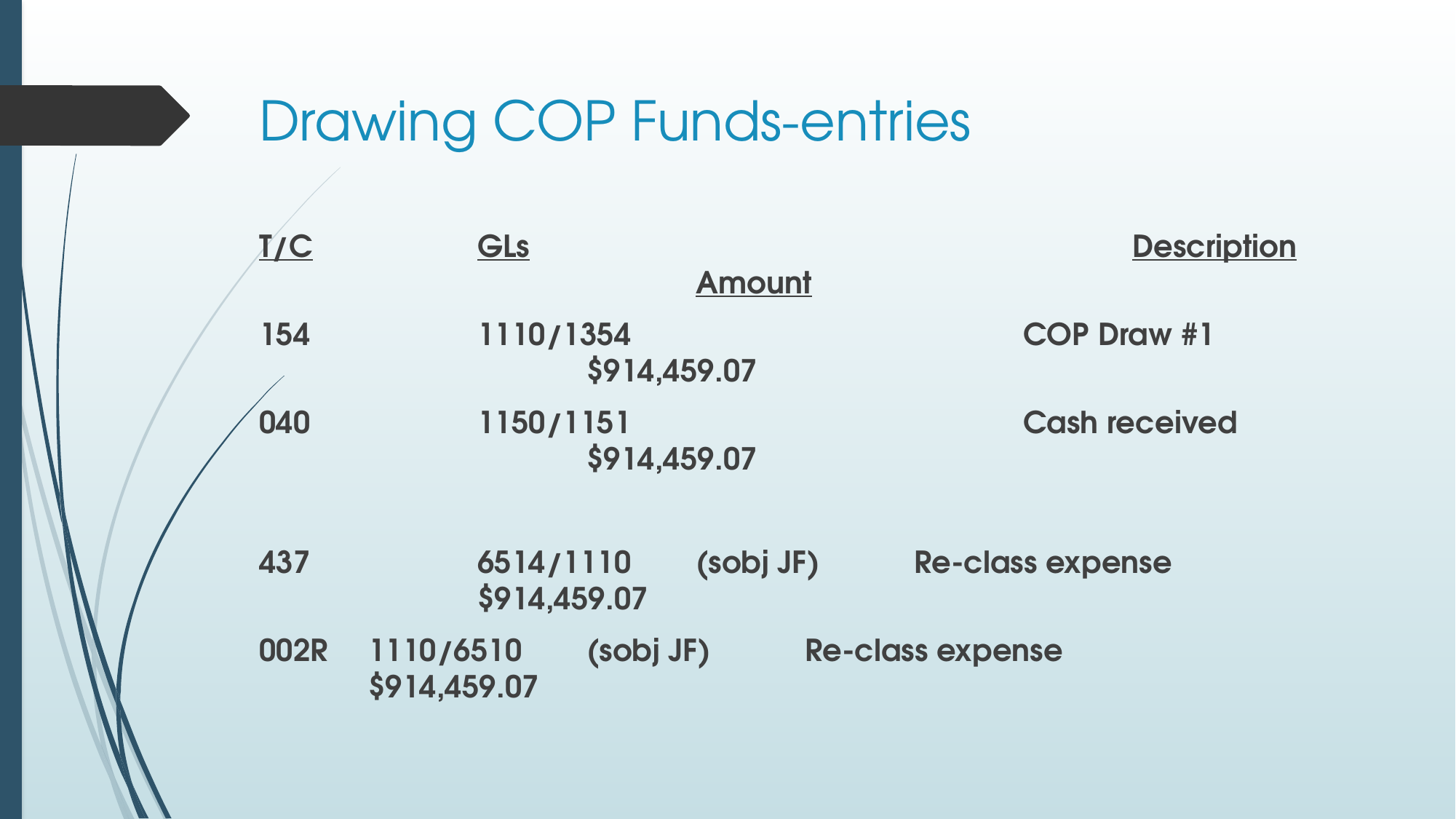

# Drawing COP Funds-entries
T/C		GLs						Description				Amount
154		1110/1354				COP Draw #1				$914,459.07
040		1150/1151				Cash received				$914,459.07

437		6514/1110	(sobj JF)	Re-class expense			$914,459.07
002R	1110/6510	(sobj JF)	Re-class expense			$914,459.07